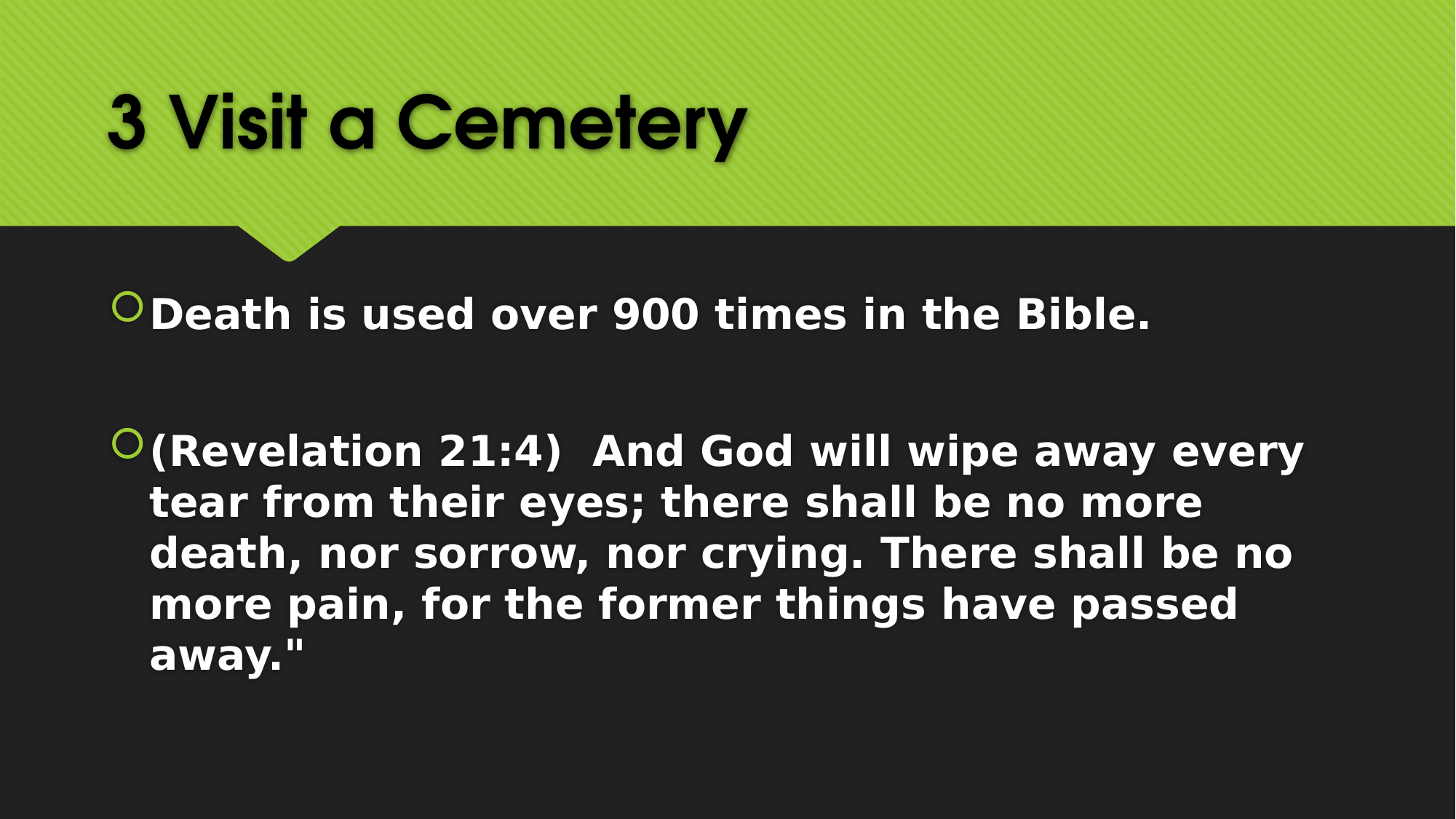

# 3 Visit a Cemetery
Death is used over 900 times in the Bible.

(Revelation 21:4)  And God will wipe away every tear from their eyes; there shall be no more death, nor sorrow, nor crying. There shall be no more pain, for the former things have passed away."